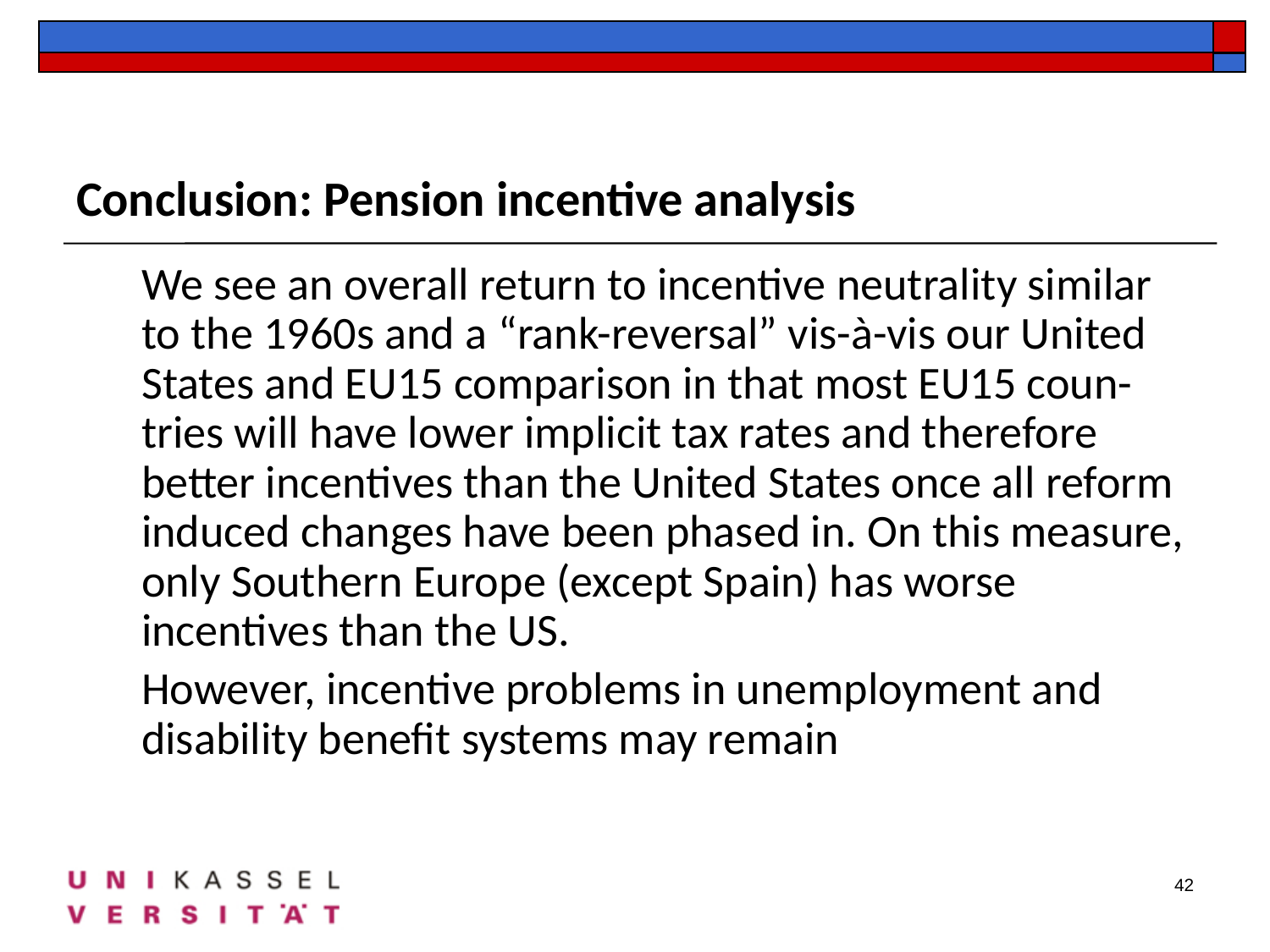

Conclusion: Pension incentive analysis
	We see an overall return to incentive neutrality similar to the 1960s and a “rank-reversal” vis-à-vis our United States and EU15 comparison in that most EU15 coun-tries will have lower implicit tax rates and therefore better incentives than the United States once all reform induced changes have been phased in. On this measure, only Southern Europe (except Spain) has worse incentives than the US.
	However, incentive problems in unemployment and disability benefit systems may remain
42